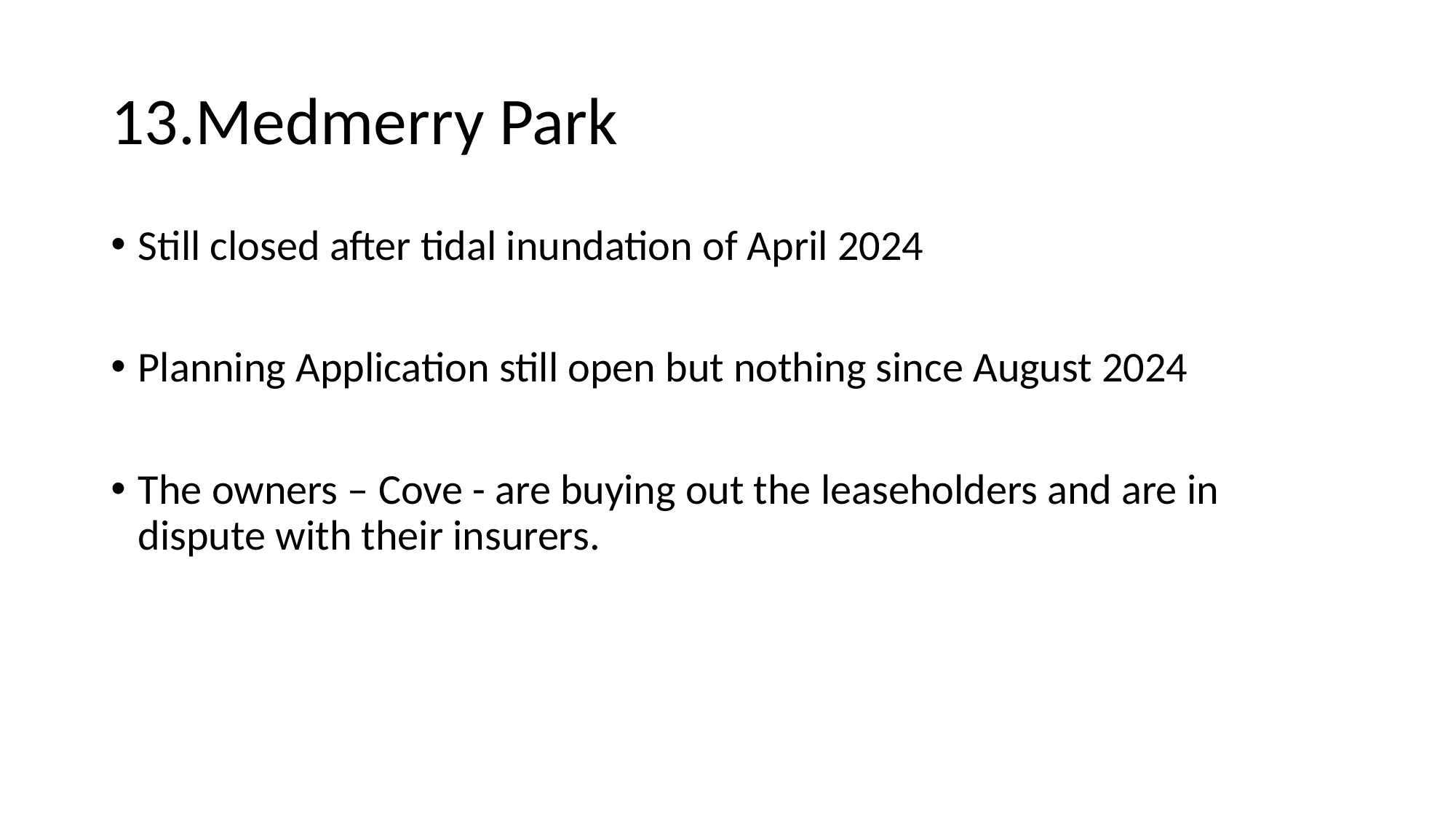

# 13.Medmerry Park
Still closed after tidal inundation of April 2024

Planning Application still open but nothing since August 2024

The owners – Cove - are buying out the leaseholders and are in dispute with their insurers.